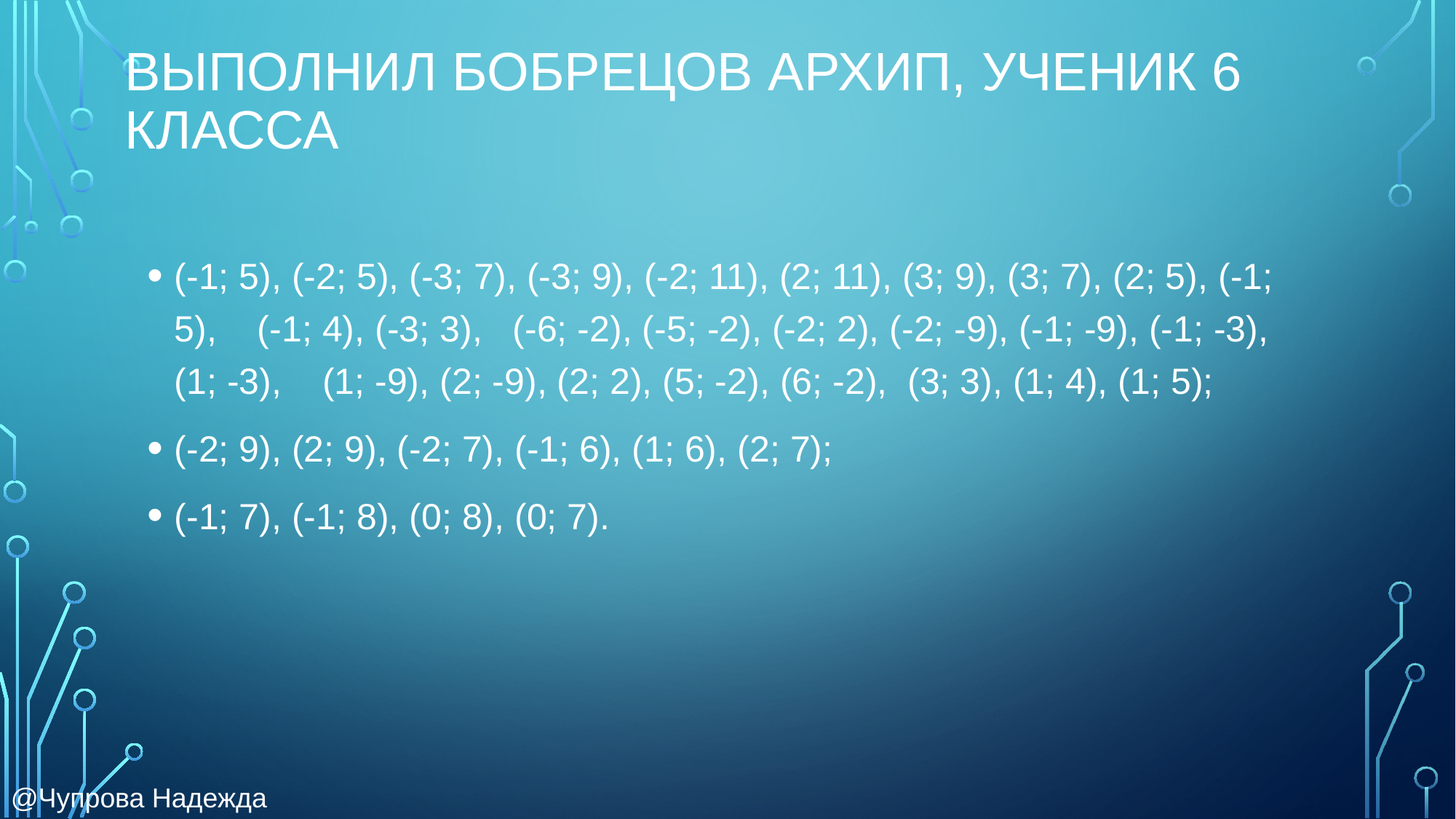

# Выполнил Бобрецов Архип, ученик 6 класса
(-1; 5), (-2; 5), (-3; 7), (-3; 9), (-2; 11), (2; 11), (3; 9), (3; 7), (2; 5), (-1; 5),    (-1; 4), (-3; 3),   (-6; -2), (-5; -2), (-2; 2), (-2; -9), (-1; -9), (-1; -3), (1; -3),    (1; -9), (2; -9), (2; 2), (5; -2), (6; -2),  (3; 3), (1; 4), (1; 5);
(-2; 9), (2; 9), (-2; 7), (-1; 6), (1; 6), (2; 7);
(-1; 7), (-1; 8), (0; 8), (0; 7).

@Чупрова Надежда Тимофеевна